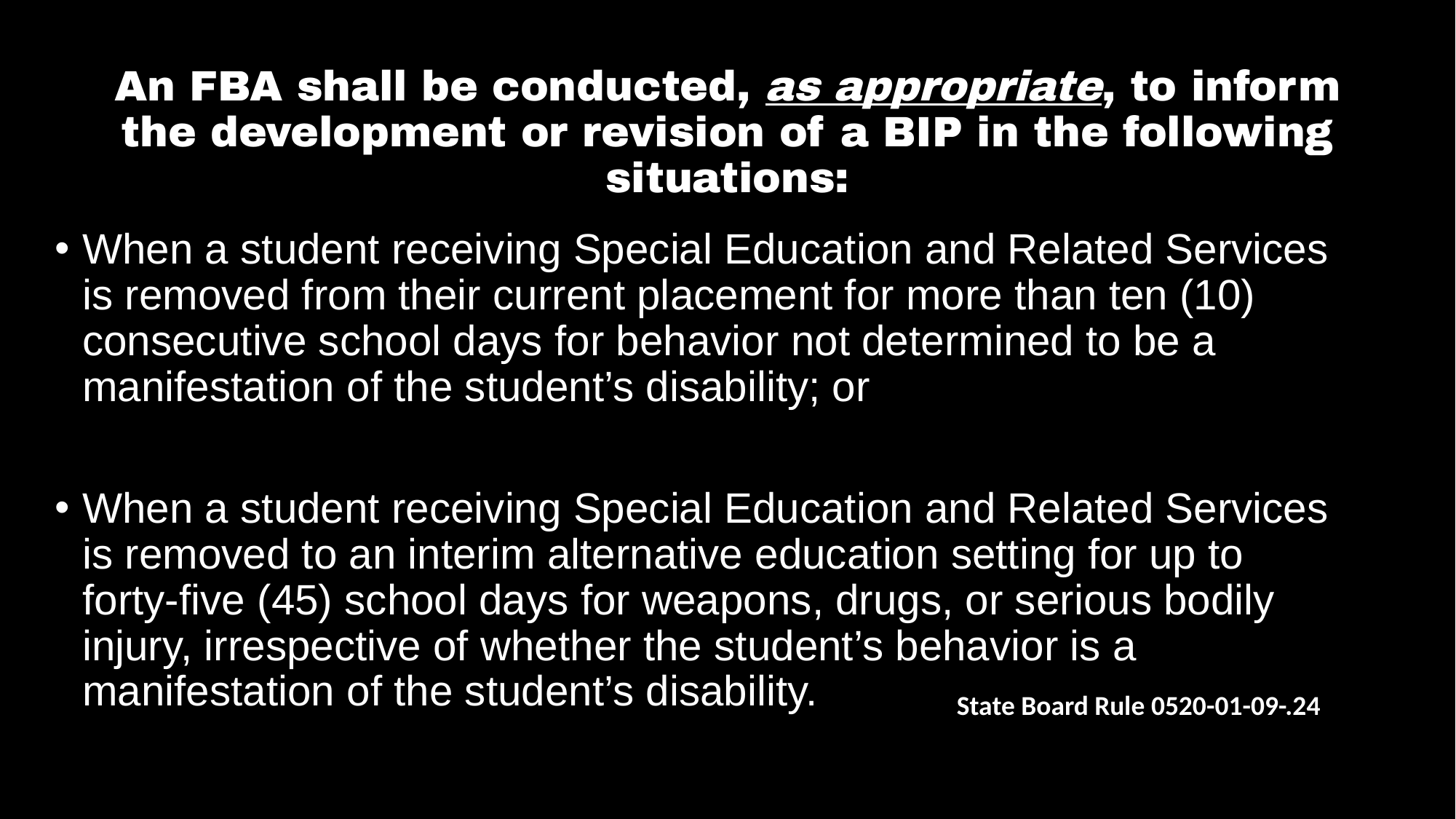

# An FBA shall be conducted, as appropriate, to inform the development or revision of a BIP in the following situations:
When a student receiving Special Education and Related Services is removed from their current placement for more than ten (10) consecutive school days for behavior not determined to be a manifestation of the student’s disability; or

When a student receiving Special Education and Related Services is removed to an interim alternative education setting for up to forty-five (45) school days for weapons, drugs, or serious bodily injury, irrespective of whether the student’s behavior is a manifestation of the student’s disability.
State Board Rule 0520-01-09-.24